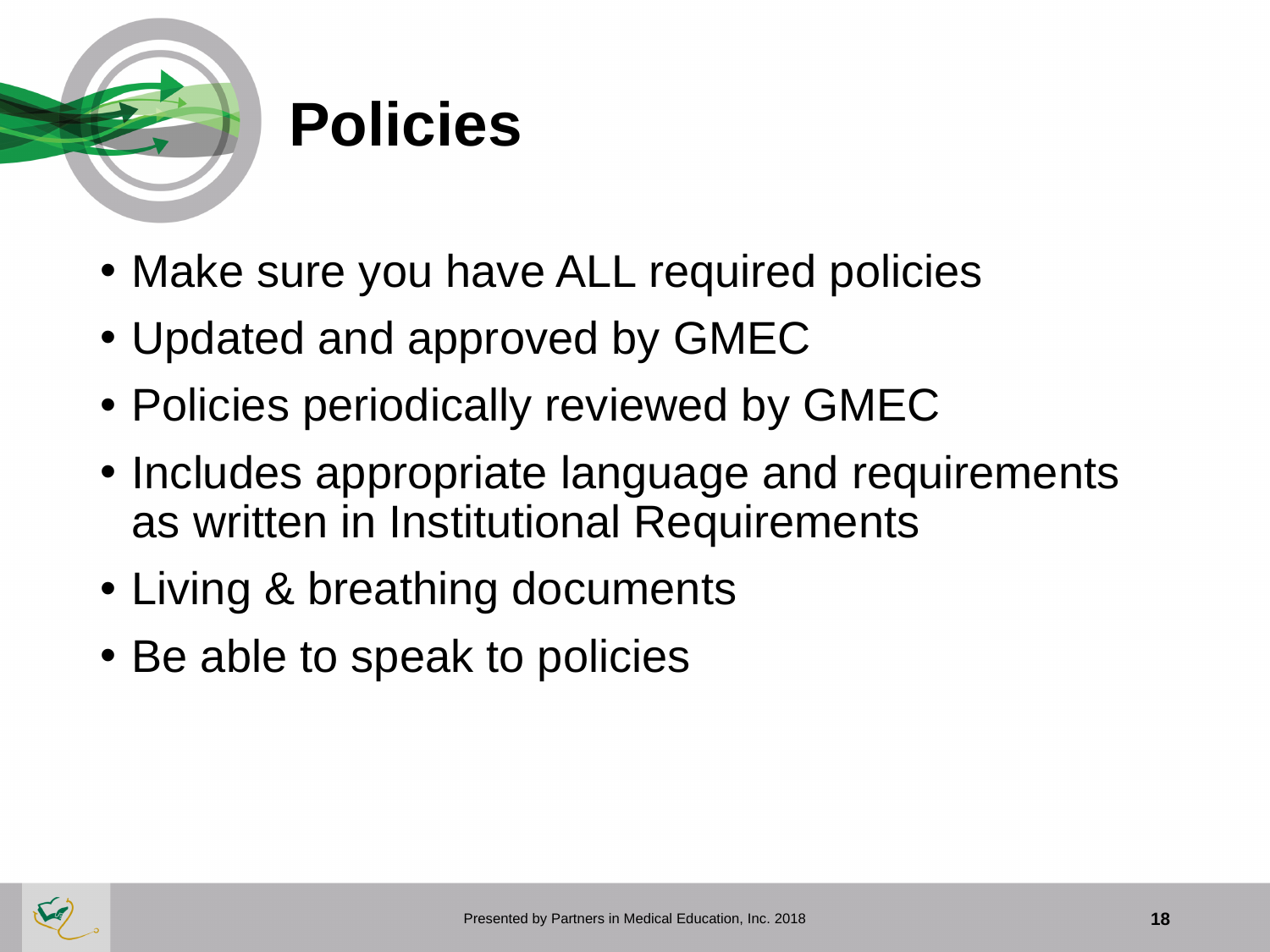

# Policies
Make sure you have ALL required policies
Updated and approved by GMEC
Policies periodically reviewed by GMEC
Includes appropriate language and requirements as written in Institutional Requirements
Living & breathing documents
Be able to speak to policies

Presented by Partners in Medical Education, Inc. 2018
18